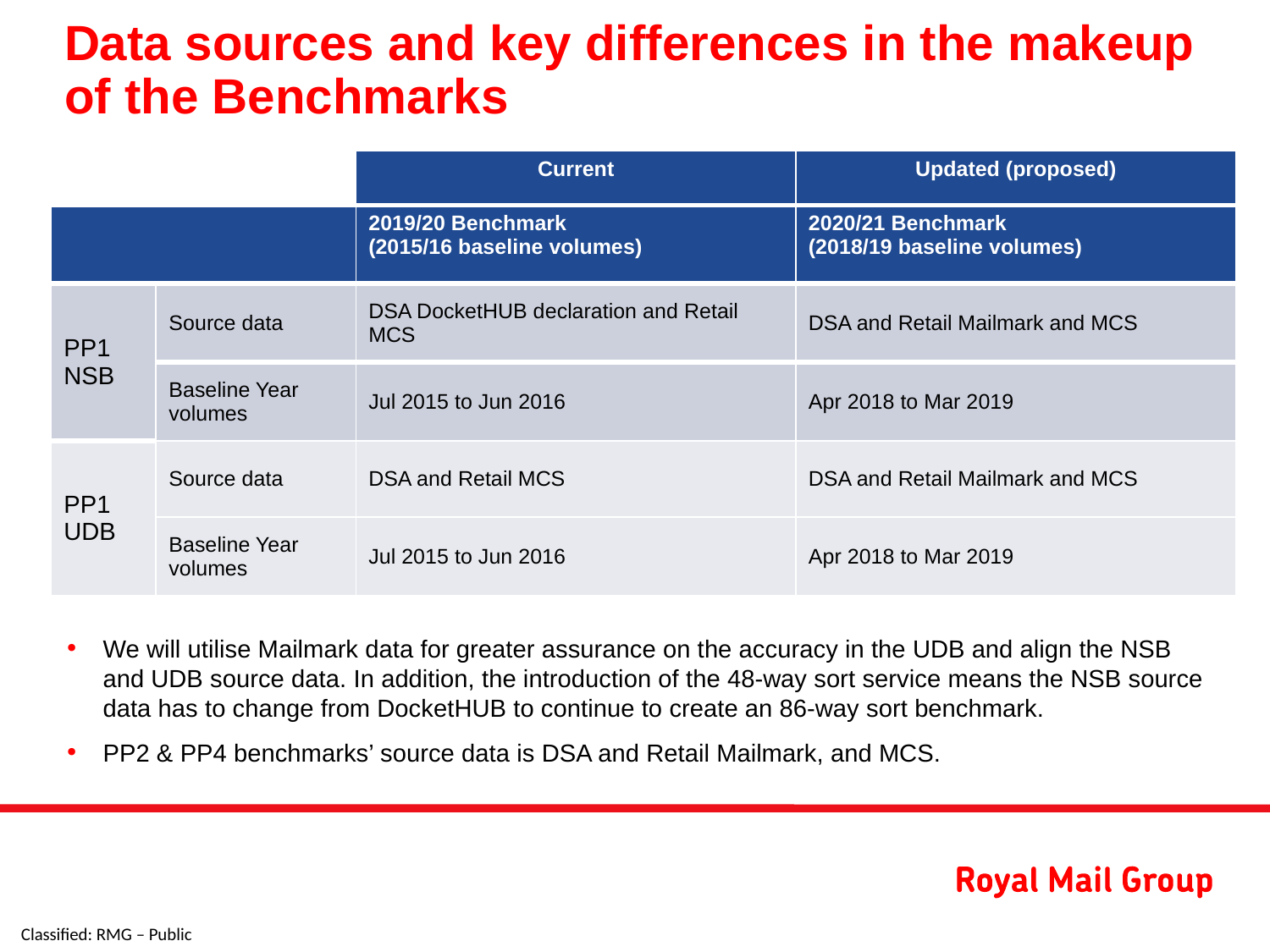

# Data sources and key differences in the makeup of the Benchmarks
|  |  | Current | Updated (proposed) |
| --- | --- | --- | --- |
|  |  | 2019/20 Benchmark (2015/16 baseline volumes) | 2020/21 Benchmark (2018/19 baseline volumes) |
| PP1 NSB | Source data | DSA DocketHUB declaration and Retail MCS | DSA and Retail Mailmark and MCS |
|  | Baseline Year volumes | Jul 2015 to Jun 2016 | Apr 2018 to Mar 2019 |
| PP1 UDB | Source data | DSA and Retail MCS | DSA and Retail Mailmark and MCS |
|  | Baseline Year volumes | Jul 2015 to Jun 2016 | Apr 2018 to Mar 2019 |

We will utilise Mailmark data for greater assurance on the accuracy in the UDB and align the NSB and UDB source data. In addition, the introduction of the 48-way sort service means the NSB source data has to change from DocketHUB to continue to create an 86-way sort benchmark.
PP2 & PP4 benchmarks’ source data is DSA and Retail Mailmark, and MCS.